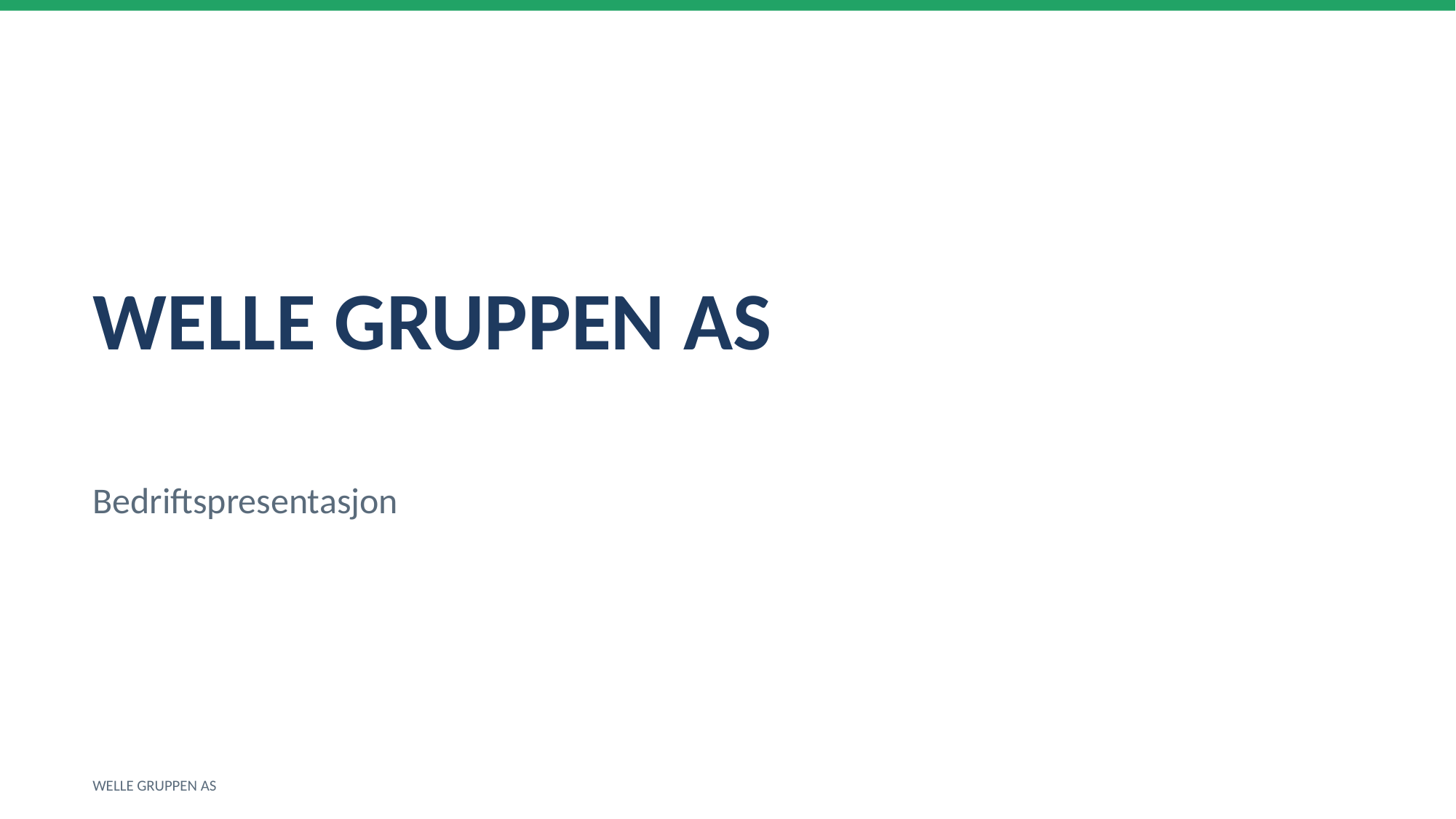

WELLE GRUPPEN AS
Bedriftspresentasjon
WELLE GRUPPEN AS